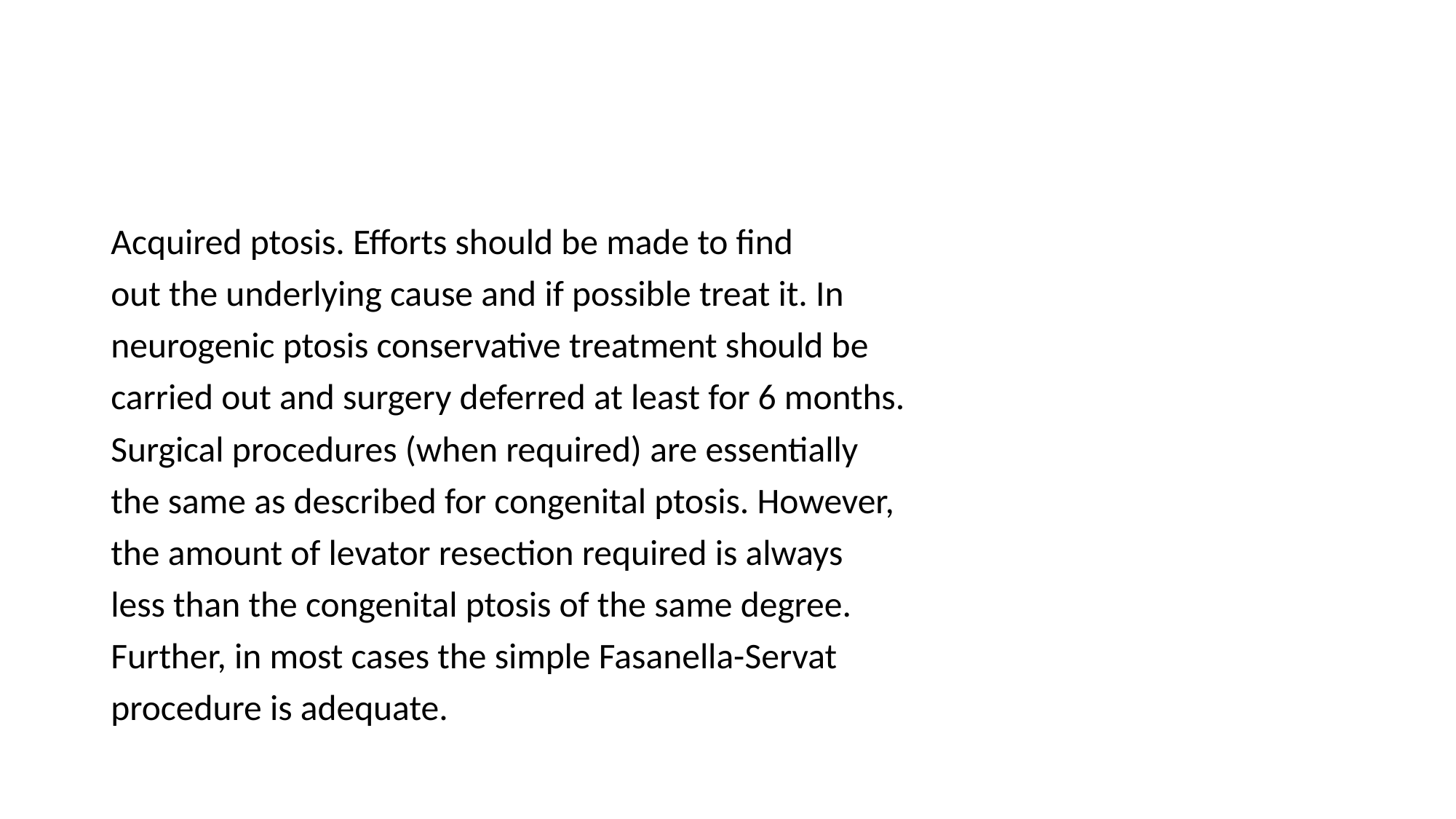

#
Acquired ptosis. Efforts should be made to find
out the underlying cause and if possible treat it. In
neurogenic ptosis conservative treatment should be
carried out and surgery deferred at least for 6 months.
Surgical procedures (when required) are essentially
the same as described for congenital ptosis. However,
the amount of levator resection required is always
less than the congenital ptosis of the same degree.
Further, in most cases the simple Fasanella-Servat
procedure is adequate.